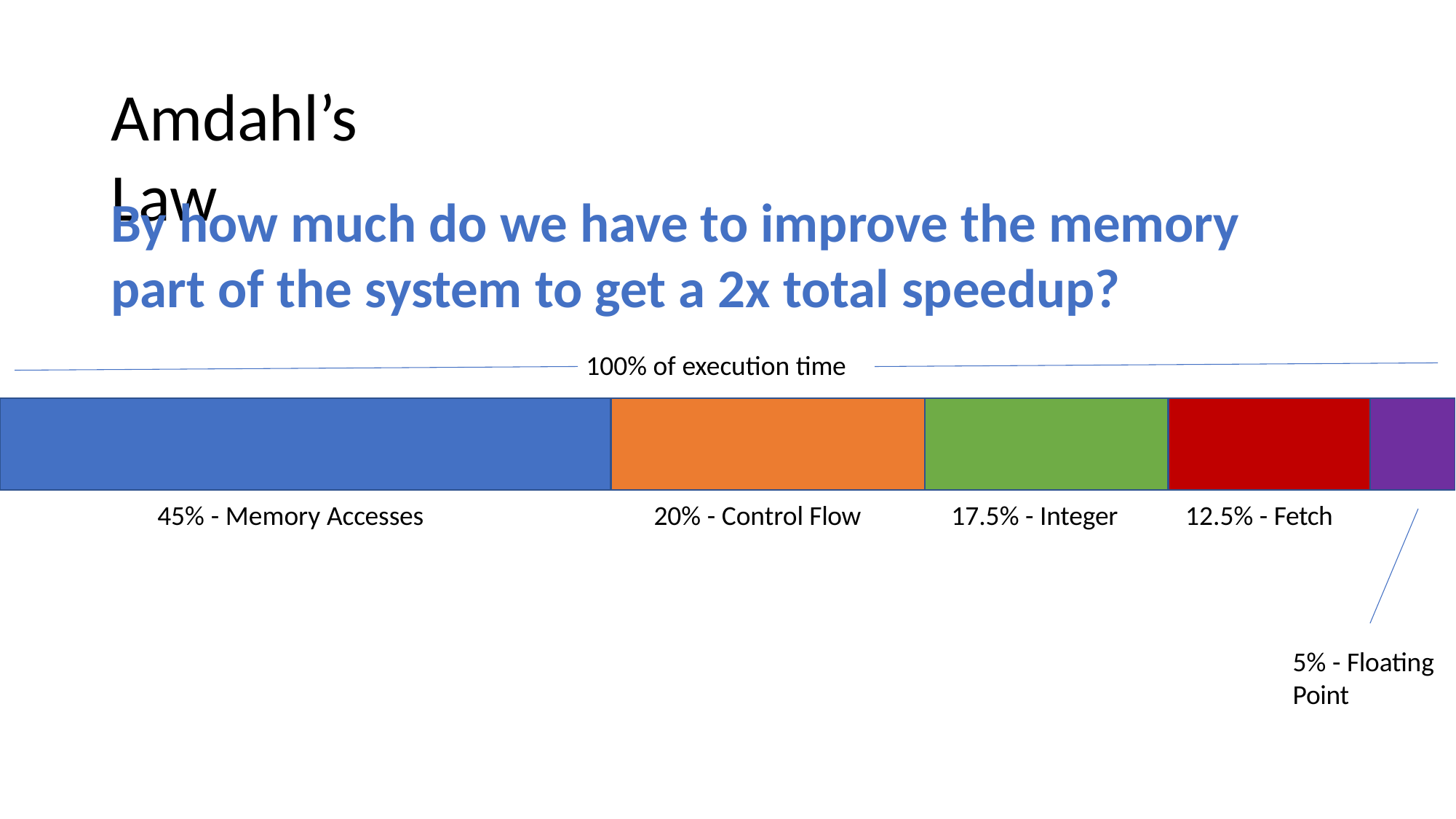

# Amdahl’s Law
By how much do we have to improve the memory part of the system to get a 2x total speedup?
100% of execution time

45% - Memory Accesses
20% - Control Flow
17.5% - Integer
12.5% - Fetch

5% - Floating
Point